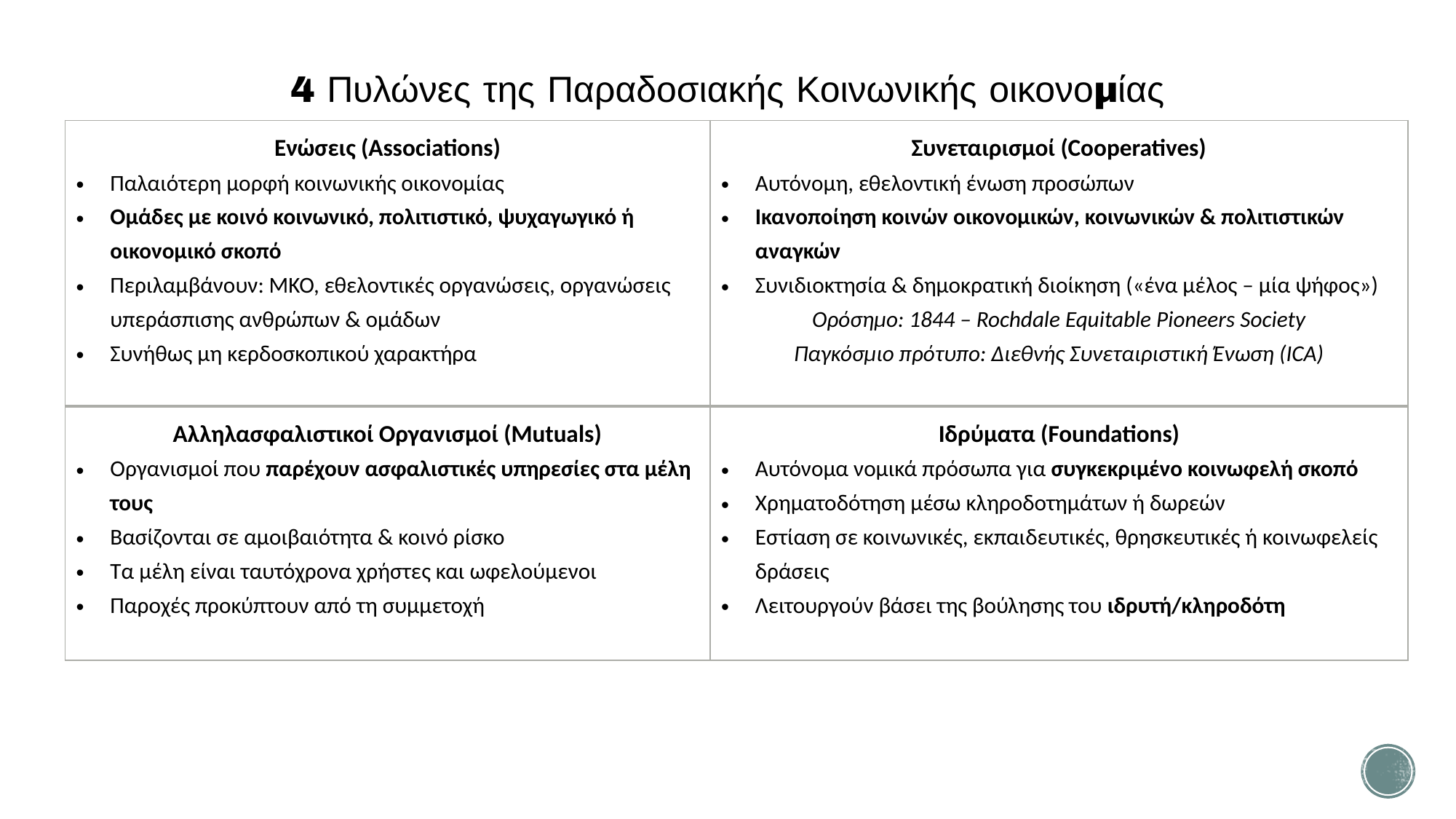

# 4 Πυλώνες της Παραδοσιακής Κοινωνικής οικονομίας
| Ενώσεις (Associations) Παλαιότερη μορφή κοινωνικής οικονομίας Ομάδες με κοινό κοινωνικό, πολιτιστικό, ψυχαγωγικό ή οικονομικό σκοπό Περιλαμβάνουν: ΜΚΟ, εθελοντικές οργανώσεις, οργανώσεις υπεράσπισης ανθρώπων & ομάδων Συνήθως μη κερδοσκοπικού χαρακτήρα | Συνεταιρισμοί (Cooperatives) Αυτόνομη, εθελοντική ένωση προσώπων Ικανοποίηση κοινών οικονομικών, κοινωνικών & πολιτιστικών αναγκών Συνιδιοκτησία & δημοκρατική διοίκηση («ένα μέλος – μία ψήφος») Ορόσημο: 1844 – Rochdale Equitable Pioneers Society Παγκόσμιο πρότυπο: Διεθνής Συνεταιριστική Ένωση (ICA) |
| --- | --- |
| Αλληλασφαλιστικοί Οργανισμοί (Mutuals) Οργανισμοί που παρέχουν ασφαλιστικές υπηρεσίες στα μέλη τους Βασίζονται σε αμοιβαιότητα & κοινό ρίσκο Τα μέλη είναι ταυτόχρονα χρήστες και ωφελούμενοι Παροχές προκύπτουν από τη συμμετοχή | Ιδρύματα (Foundations) Αυτόνομα νομικά πρόσωπα για συγκεκριμένο κοινωφελή σκοπό Χρηματοδότηση μέσω κληροδοτημάτων ή δωρεών Εστίαση σε κοινωνικές, εκπαιδευτικές, θρησκευτικές ή κοινωφελείς δράσεις Λειτουργούν βάσει της βούλησης του ιδρυτή/κληροδότη |